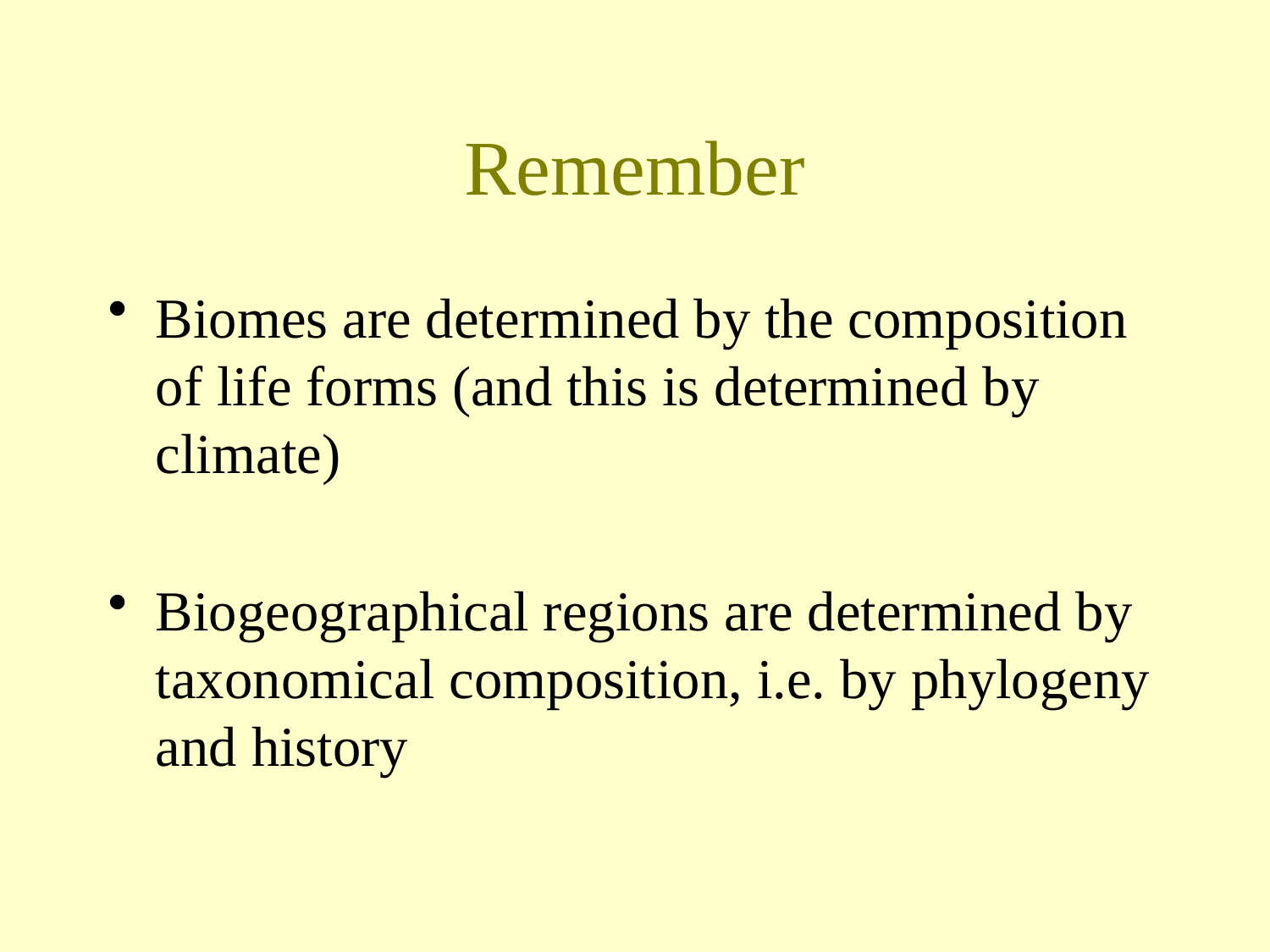

# Remember
Biomes are determined by the composition of life forms (and this is determined by climate)

Biogeographical regions are determined by taxonomical composition, i.e. by phylogeny and history